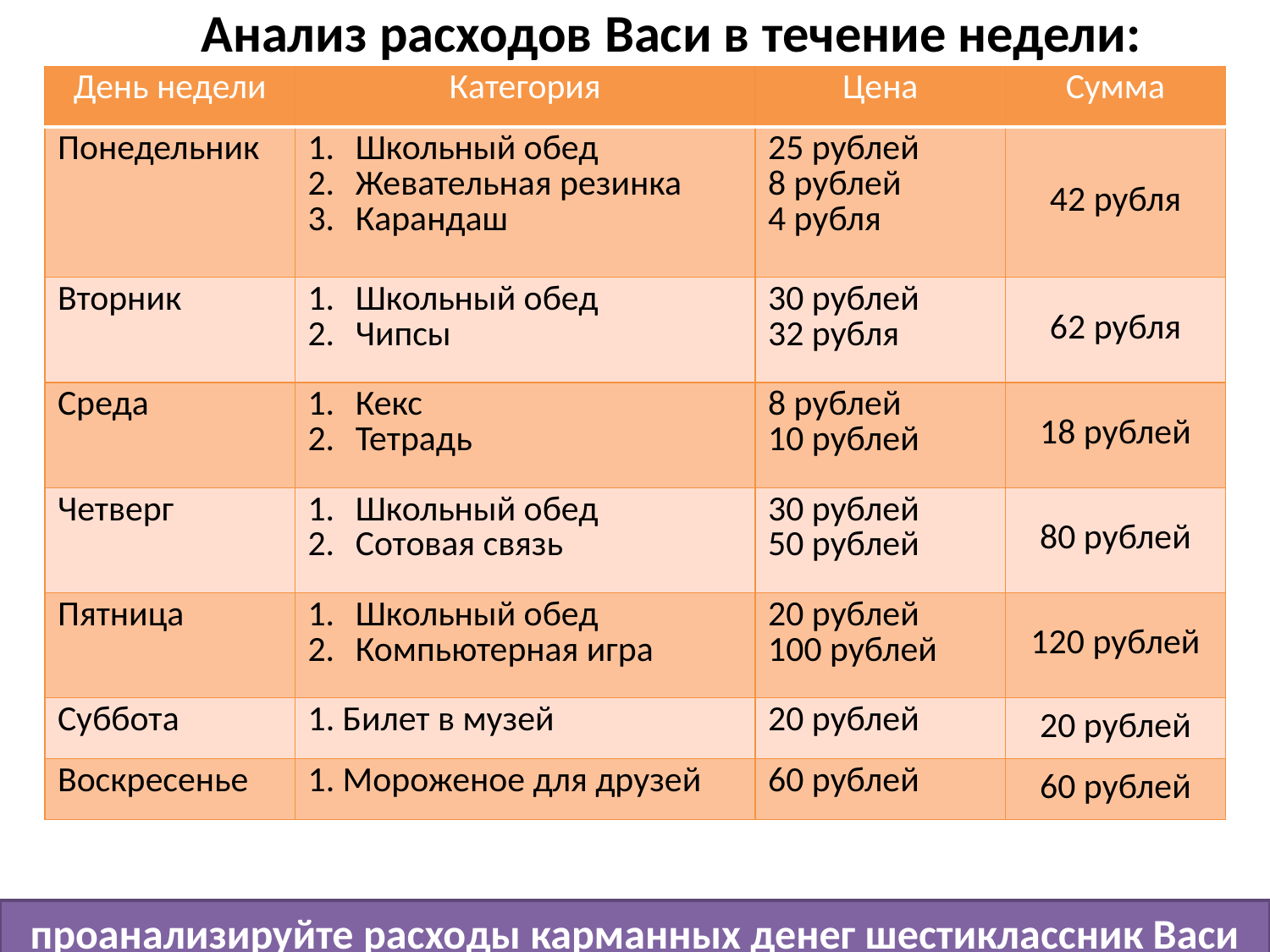

Анализ расходов Васи в течение недели:
| День недели | Категория | Цена | Сумма |
| --- | --- | --- | --- |
| Понедельник | Школьный обед Жевательная резинка Карандаш | 25 рублей 8 рублей 4 рубля | 42 рубля |
| Вторник | Школьный обед Чипсы | 30 рублей 32 рубля | 62 рубля |
| Среда | Кекс Тетрадь | 8 рублей 10 рублей | 18 рублей |
| Четверг | Школьный обед Сотовая связь | 30 рублей 50 рублей | 80 рублей |
| Пятница | Школьный обед Компьютерная игра | 20 рублей 100 рублей | 120 рублей |
| Суббота | 1. Билет в музей | 20 рублей | 20 рублей |
| Воскресенье | 1. Мороженое для друзей | 60 рублей | 60 рублей |
проанализируйте расходы карманных денег шестиклассник Васи